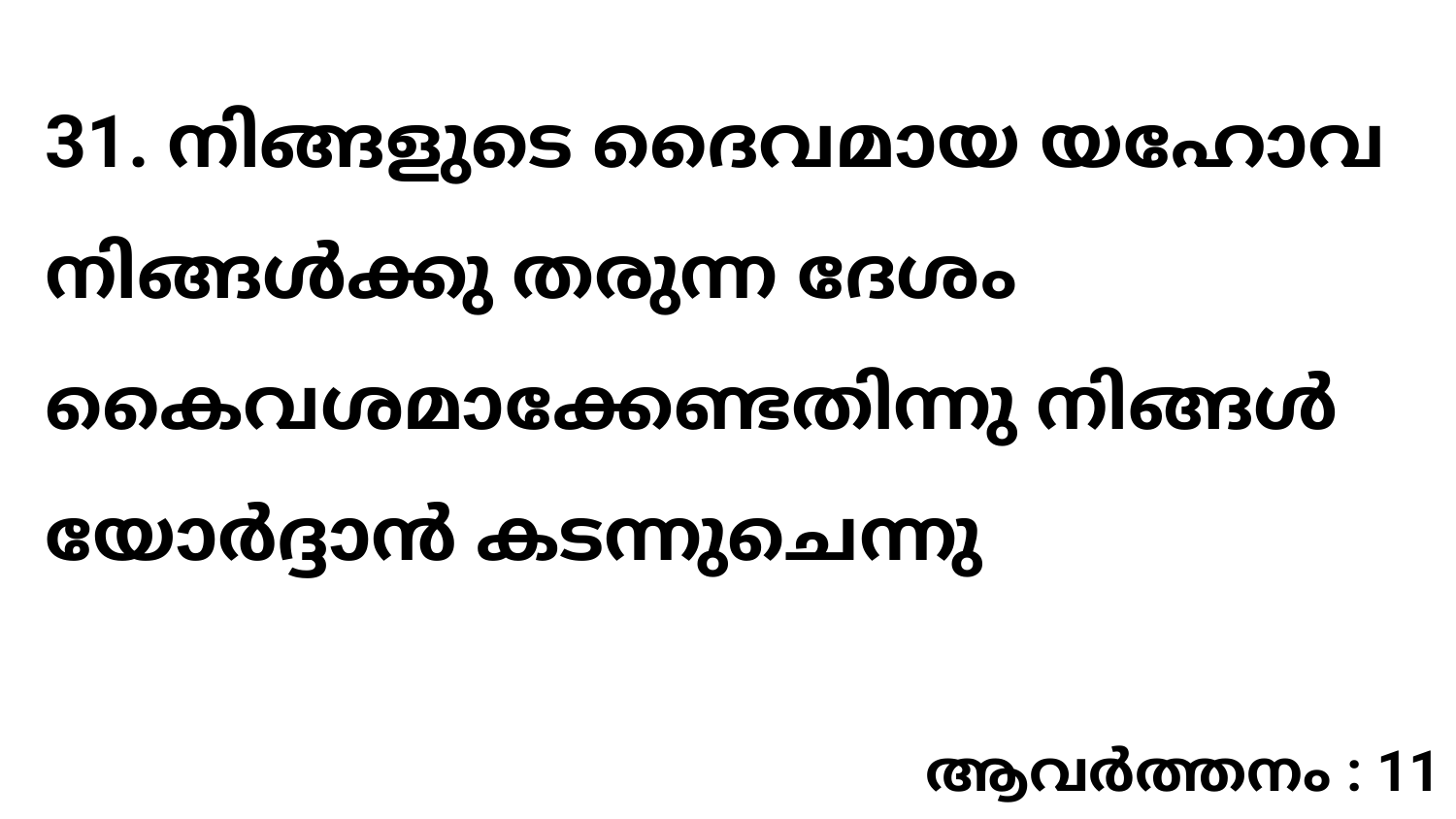

31. നിങ്ങളുടെ ദൈവമായ യഹോവ നിങ്ങൾക്കു തരുന്ന ദേശം കൈവശമാക്കേണ്ടതിന്നു നിങ്ങൾ യോർദ്ദാൻ കടന്നുചെന്നു
ആവർത്തനം : 11